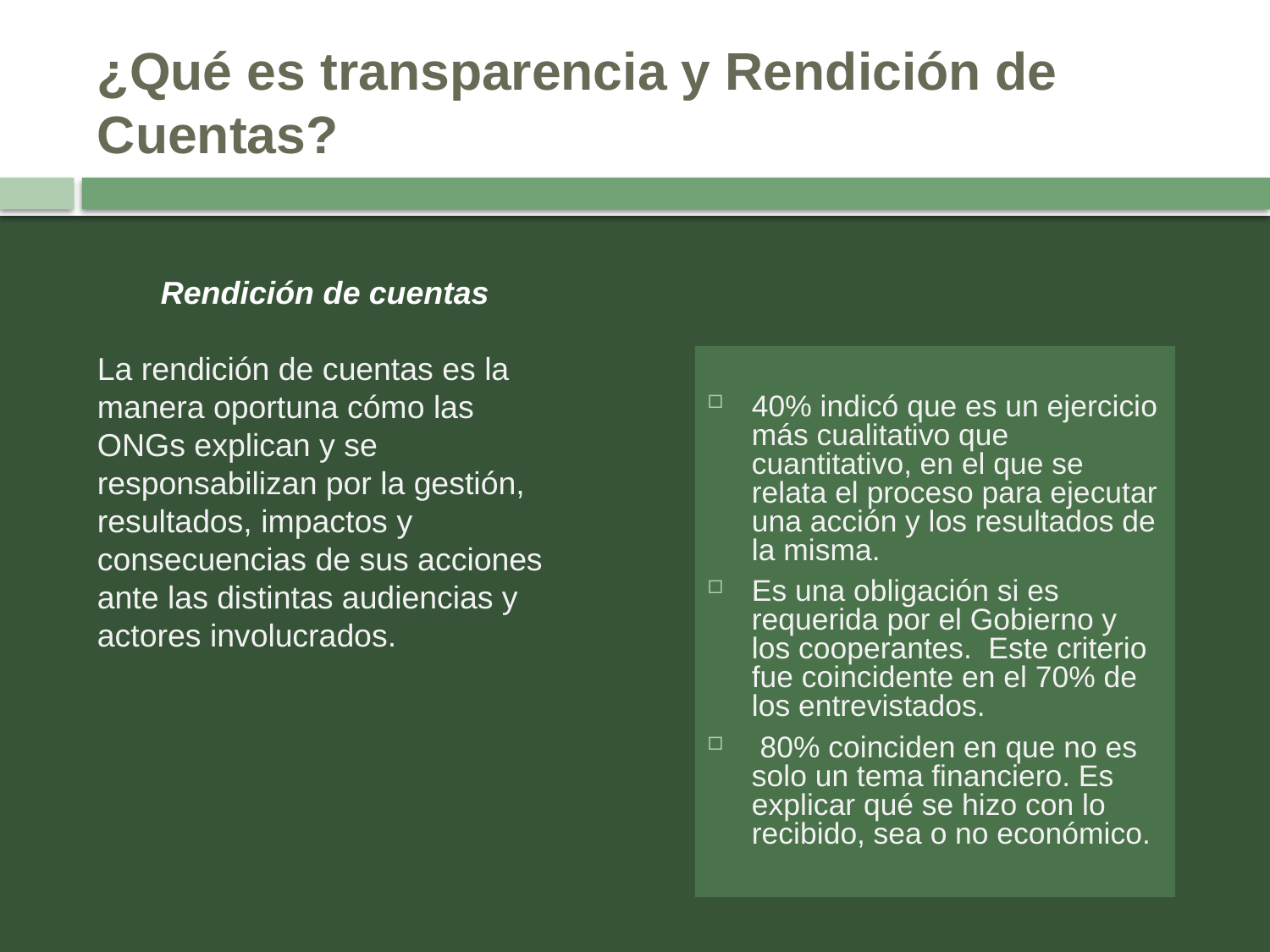

# ¿Qué es transparencia y Rendición de Cuentas?
Rendición de cuentas

La rendición de cuentas es la manera oportuna cómo las ONGs explican y se responsabilizan por la gestión, resultados, impactos y consecuencias de sus acciones ante las distintas audiencias y actores involucrados.

40% indicó que es un ejercicio más cualitativo que cuantitativo, en el que se relata el proceso para ejecutar una acción y los resultados de la misma.
Es una obligación si es requerida por el Gobierno y los cooperantes.  Este criterio fue coincidente en el 70% de los entrevistados.
 80% coinciden en que no es solo un tema financiero. Es explicar qué se hizo con lo recibido, sea o no económico.